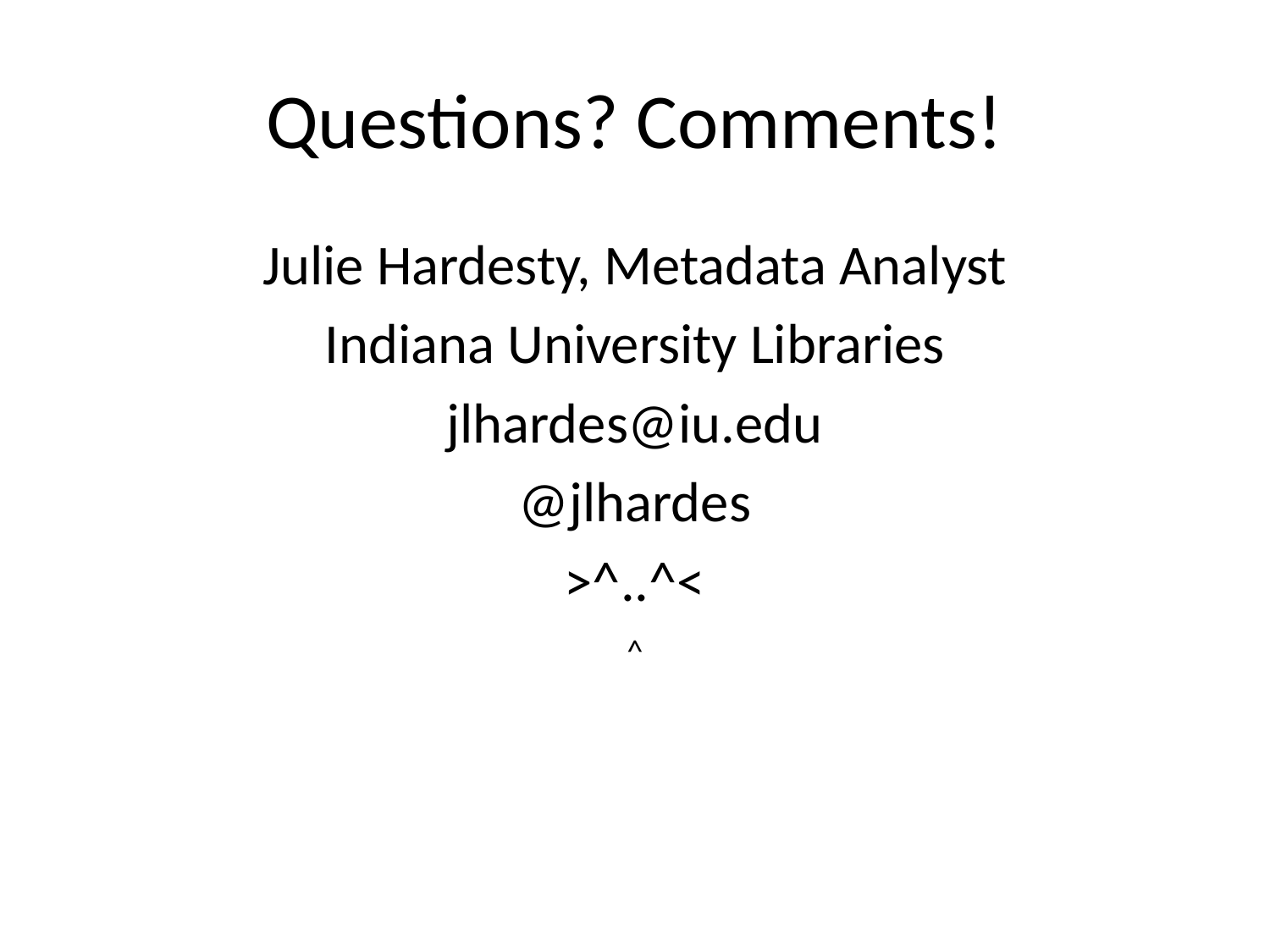

# Questions? Comments!
Julie Hardesty, Metadata Analyst
Indiana University Libraries
jlhardes@iu.edu
@jlhardes
>^..^<
^